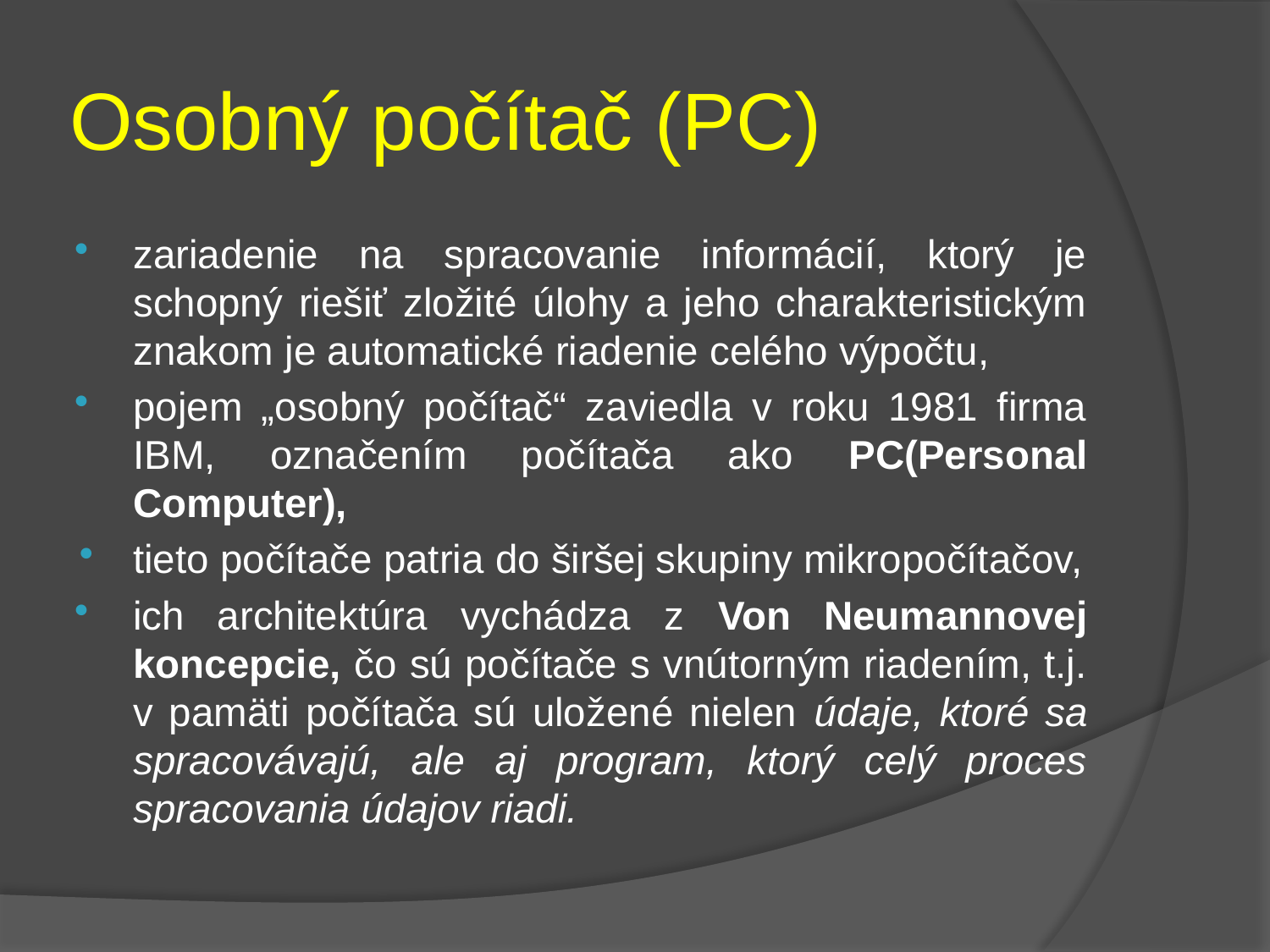

# Osobný počítač (PC)
zariadenie na spracovanie informácií, ktorý je schopný riešiť zložité úlohy a jeho charakteristickým znakom je automatické riadenie celého výpočtu,
pojem „osobný počítač“ zaviedla v roku 1981 firma IBM, označením počítača ako PC(Personal Computer),
tieto počítače patria do širšej skupiny mikropočítačov,
ich architektúra vychádza z Von Neumannovej koncepcie, čo sú počítače s vnútorným riadením, t.j. v pamäti počítača sú uložené nielen údaje, ktoré sa spracovávajú, ale aj program, ktorý celý proces spracovania údajov riadi.